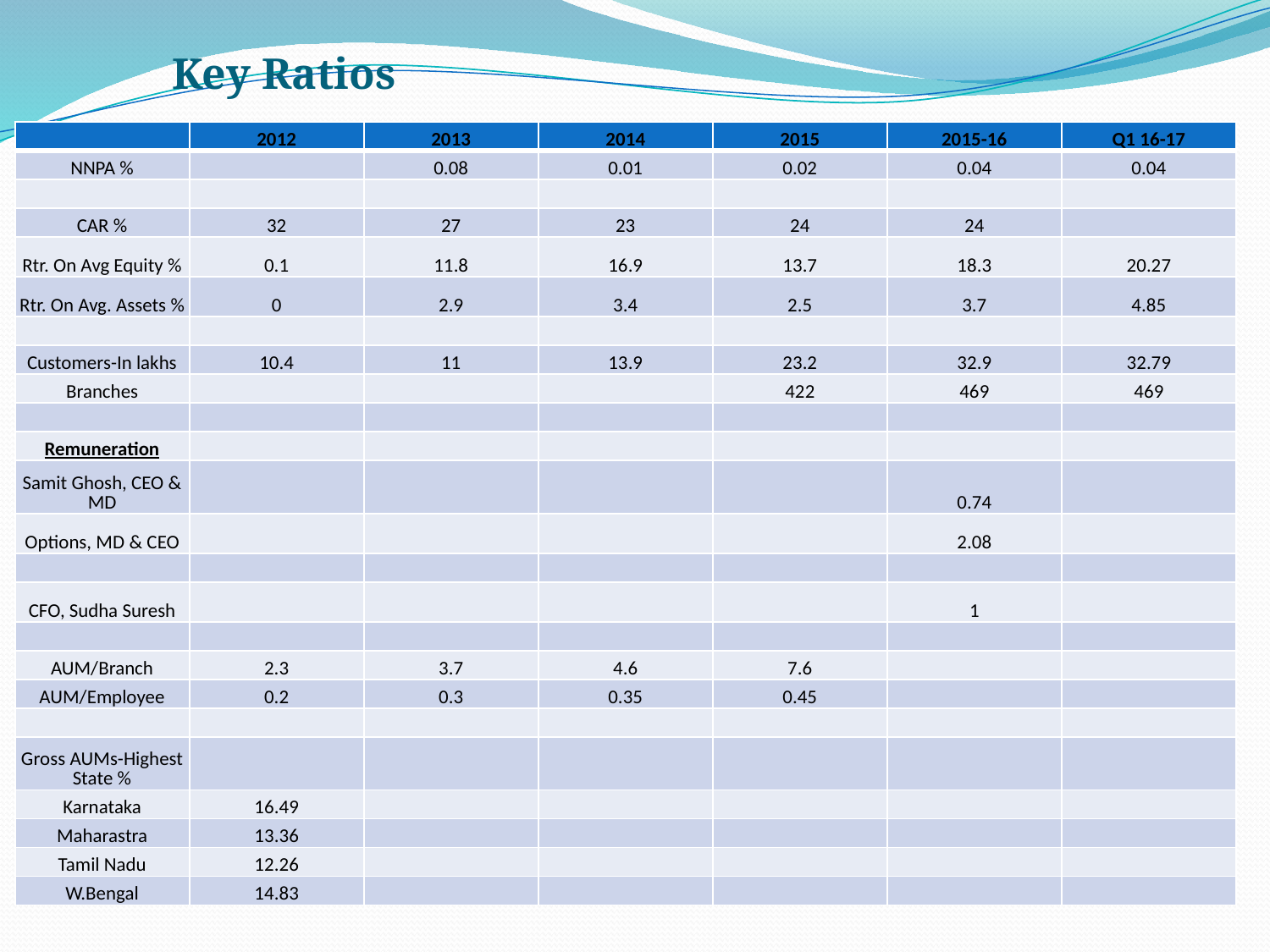

Key Ratios

|  | 2012 | 2013 | 2014 | 2015 | 2015-16 | Q1 16-17 |
| --- | --- | --- | --- | --- | --- | --- |
| NNPA % |  | 0.08 | 0.01 | 0.02 | 0.04 | 0.04 |
|  |  |  |  |  |  |  |
| CAR % | 32 | 27 | 23 | 24 | 24 |  |
| Rtr. On Avg Equity % | 0.1 | 11.8 | 16.9 | 13.7 | 18.3 | 20.27 |
| Rtr. On Avg. Assets % | 0 | 2.9 | 3.4 | 2.5 | 3.7 | 4.85 |
|  |  |  |  |  |  |  |
| Customers-In lakhs | 10.4 | 11 | 13.9 | 23.2 | 32.9 | 32.79 |
| Branches |  |  |  | 422 | 469 | 469 |
|  |  |  |  |  |  |  |
| Remuneration |  |  |  |  |  |  |
| Samit Ghosh, CEO & MD |  |  |  |  | 0.74 |  |
| Options, MD & CEO |  |  |  |  | 2.08 |  |
|  |  |  |  |  |  |  |
| CFO, Sudha Suresh |  |  |  |  | 1 |  |
|  |  |  |  |  |  |  |
| AUM/Branch | 2.3 | 3.7 | 4.6 | 7.6 |  |  |
| AUM/Employee | 0.2 | 0.3 | 0.35 | 0.45 |  |  |
|  |  |  |  |  |  |  |
| Gross AUMs-Highest State % |  |  |  |  |  |  |
| Karnataka | 16.49 |  |  |  |  |  |
| Maharastra | 13.36 |  |  |  |  |  |
| Tamil Nadu | 12.26 |  |  |  |  |  |
| W.Bengal | 14.83 |  |  |  |  |  |